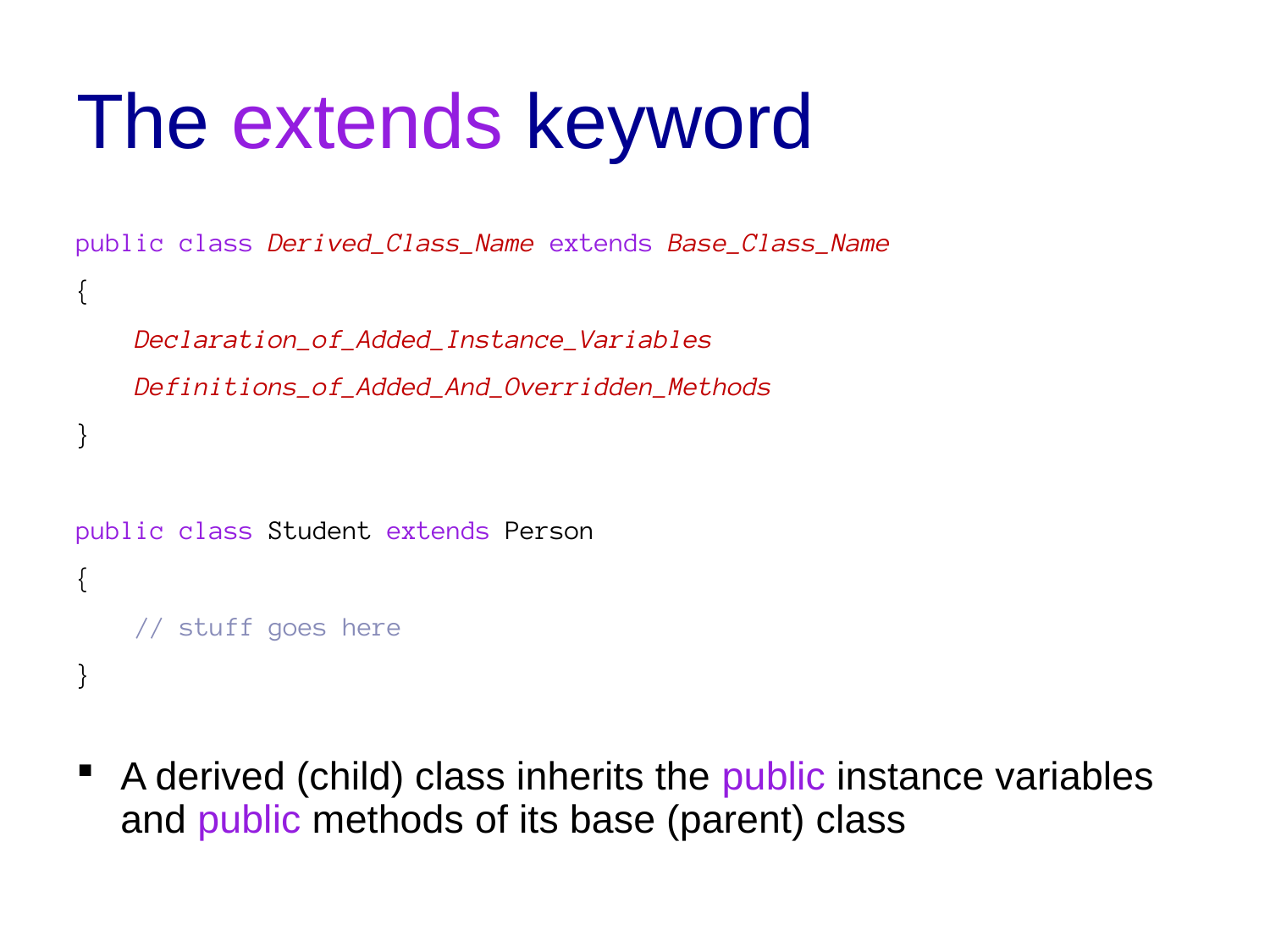

# The extends keyword
public class Derived_Class_Name extends Base_Class_Name
{
    Declaration_of_Added_Instance_Variables
    Definitions_of_Added_And_Overridden_Methods
}

public class Student extends Person
{
    // stuff goes here
}

A derived (child) class inherits the public instance variables and public methods of its base (parent) class